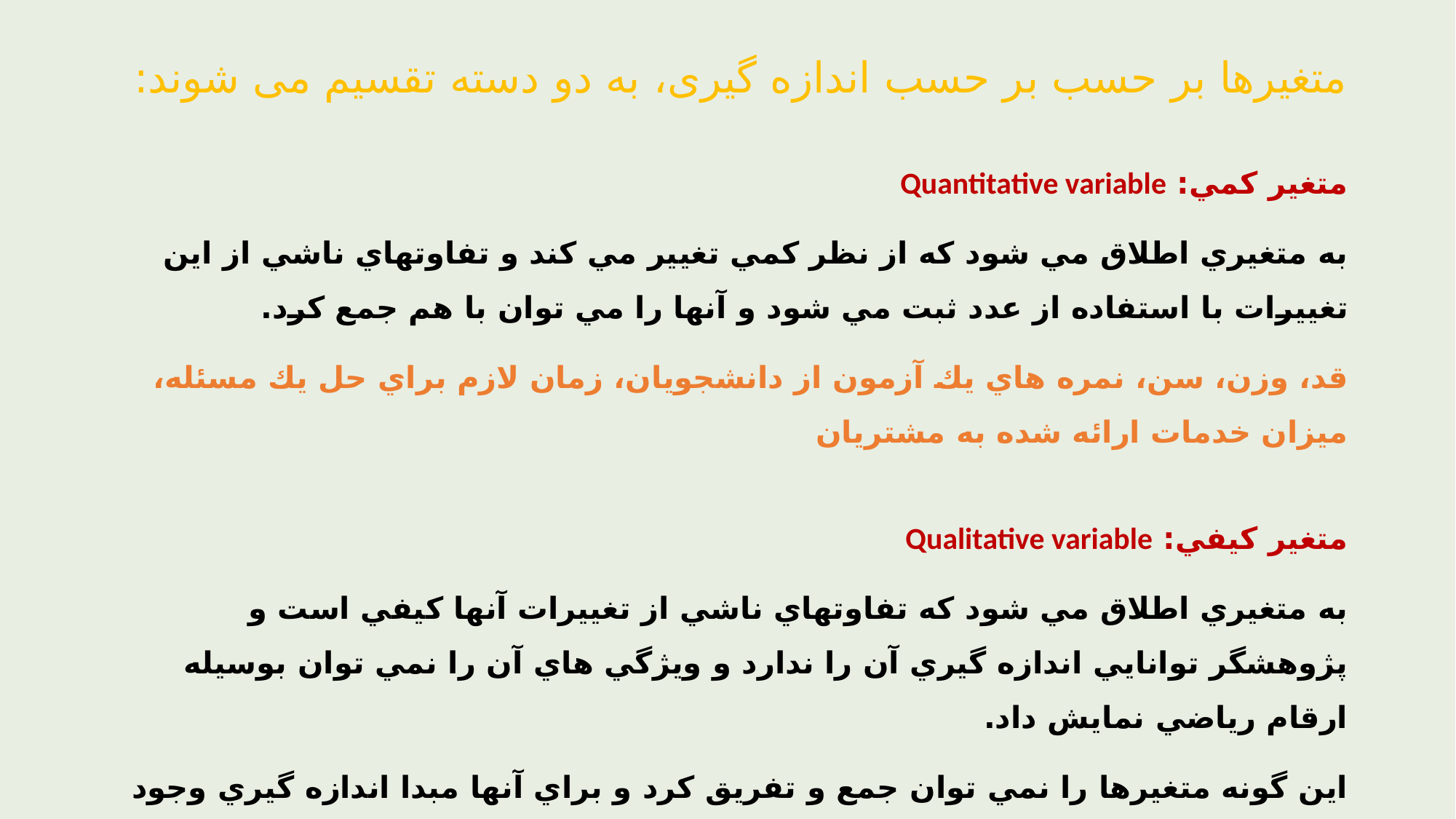

متغیرها بر حسب بر حسب اندازه گیری، به دو دسته تقسیم می شوند:

متغير كمي: Quantitative variable
به متغيري اطلاق مي شود كه از نظر كمي تغيير مي كند و تفاوتهاي ناشي از اين تغييرات با استفاده از عدد ثبت مي شود و آنها را مي توان با هم جمع كرد.
قد، وزن، سن، نمره هاي يك آزمون از دانشجويان، زمان لازم براي حل يك مسئله، ميزان خدمات ارائه شده به مشتريان

متغير كيفي: Qualitative variable
به متغيري اطلاق مي شود كه تفاوتهاي ناشي از تغييرات آنها كيفي است و پژوهشگر توانايي اندازه گيري آن را ندارد و ويژگي هاي آن را نمي توان بوسيله ارقام رياضي نمايش داد.
اين گونه متغيرها را نمي توان جمع و تفريق كرد و براي آنها مبدا اندازه گيري وجود ندارد.
رنگ مو، رنگ چشم، جنس